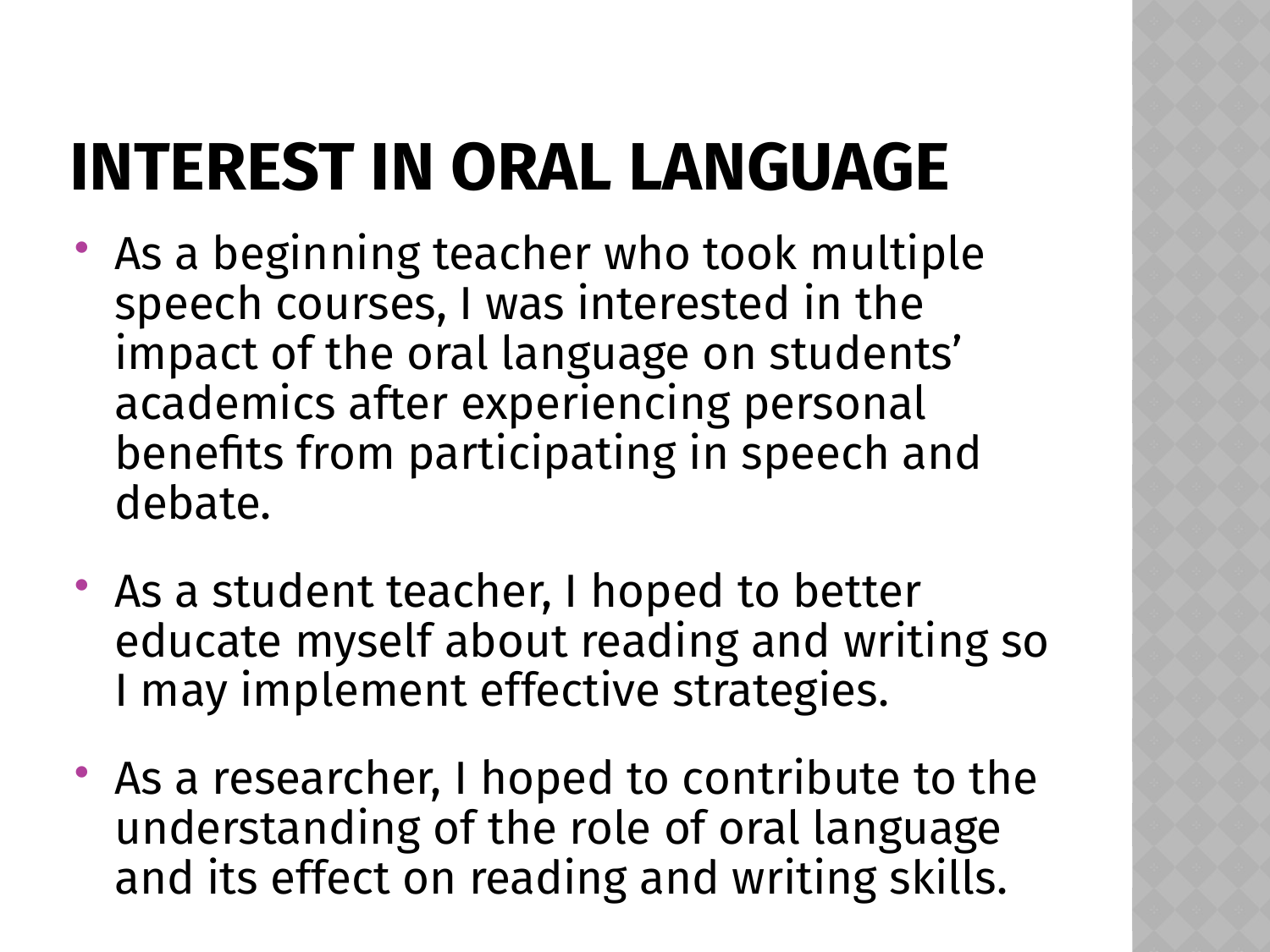

# Interest in oral language
As a beginning teacher who took multiple speech courses, I was interested in the impact of the oral language on students’ academics after experiencing personal benefits from participating in speech and debate.

As a student teacher, I hoped to better educate myself about reading and writing so I may implement effective strategies.

As a researcher, I hoped to contribute to the understanding of the role of oral language and its effect on reading and writing skills.